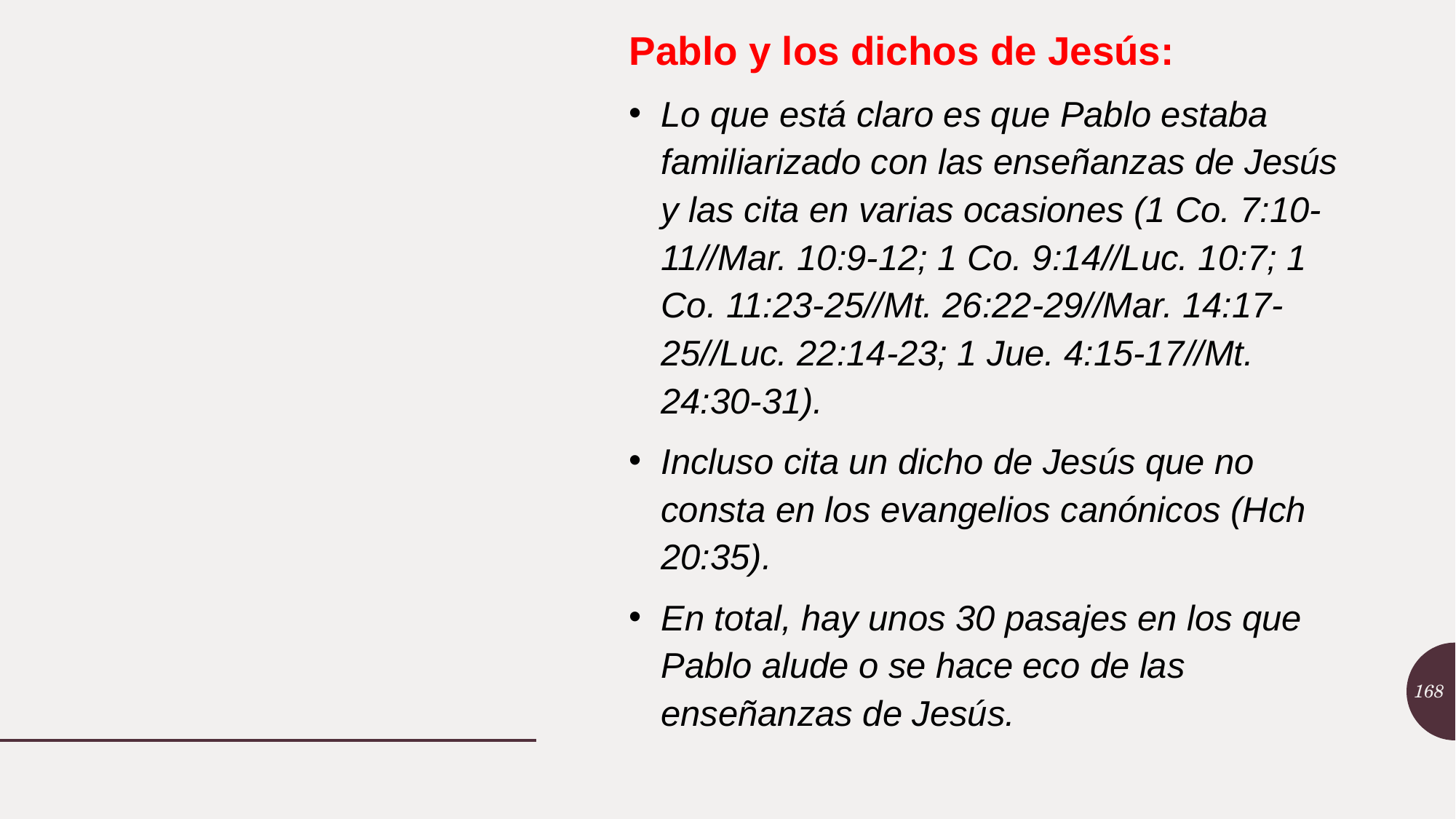

Pablo y los dichos de Jesús:
Lo que está claro es que Pablo estaba familiarizado con las enseñanzas de Jesús y las cita en varias ocasiones (1 Co. 7:10-11//Mar. 10:9-12; 1 Co. 9:14//Luc. 10:7; 1 Co. 11:23-25//Mt. 26:22-29//Mar. 14:17-25//Luc. 22:14-23; 1 Jue. 4:15-17//Mt. 24:30-31).
Incluso cita un dicho de Jesús que no consta en los evangelios canónicos (Hch 20:35).
En total, hay unos 30 pasajes en los que Pablo alude o se hace eco de las enseñanzas de Jesús.
168